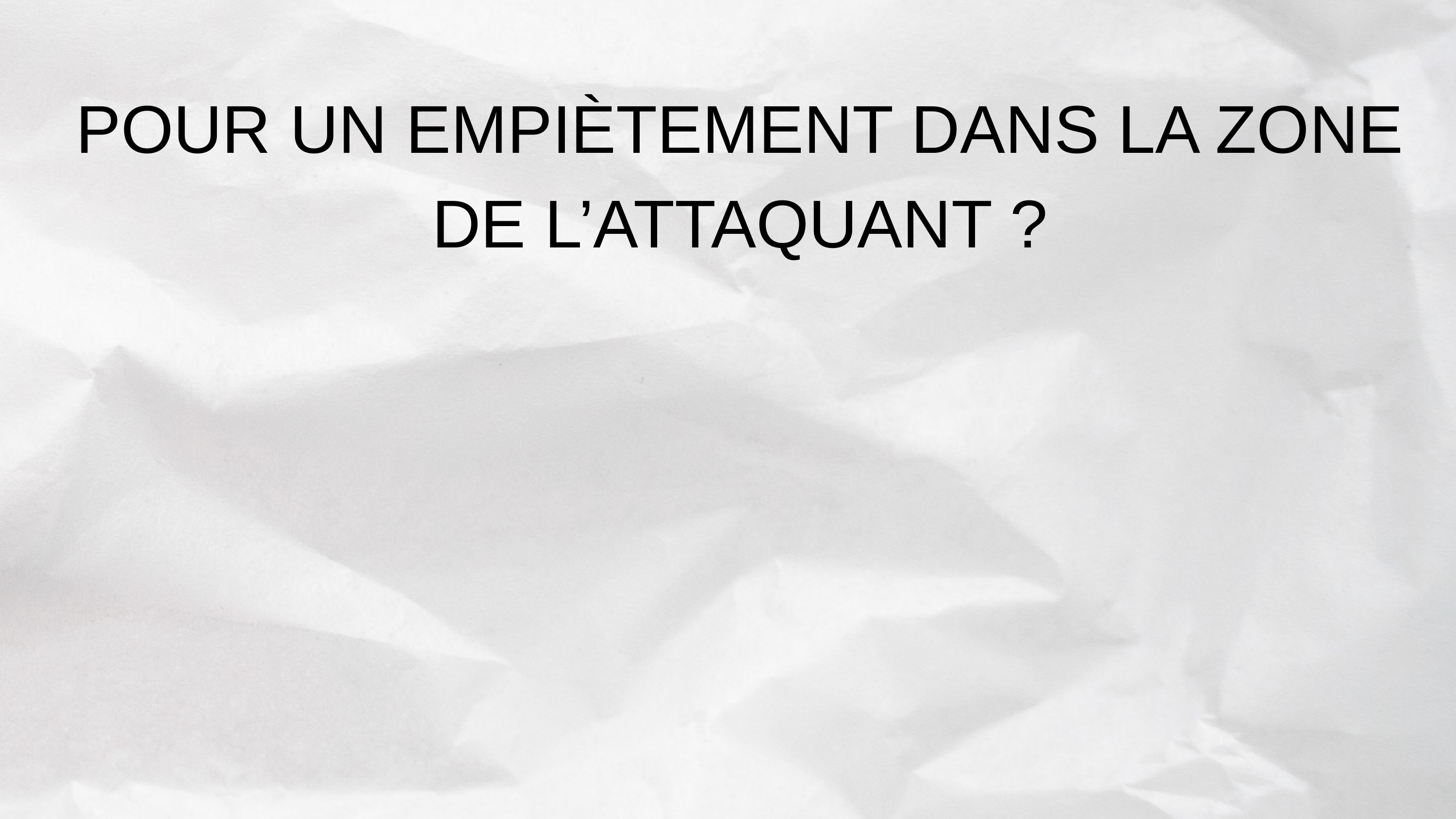

POUR UN EMPIÈTEMENT DANS LA ZONE DE L’ATTAQUANT ?